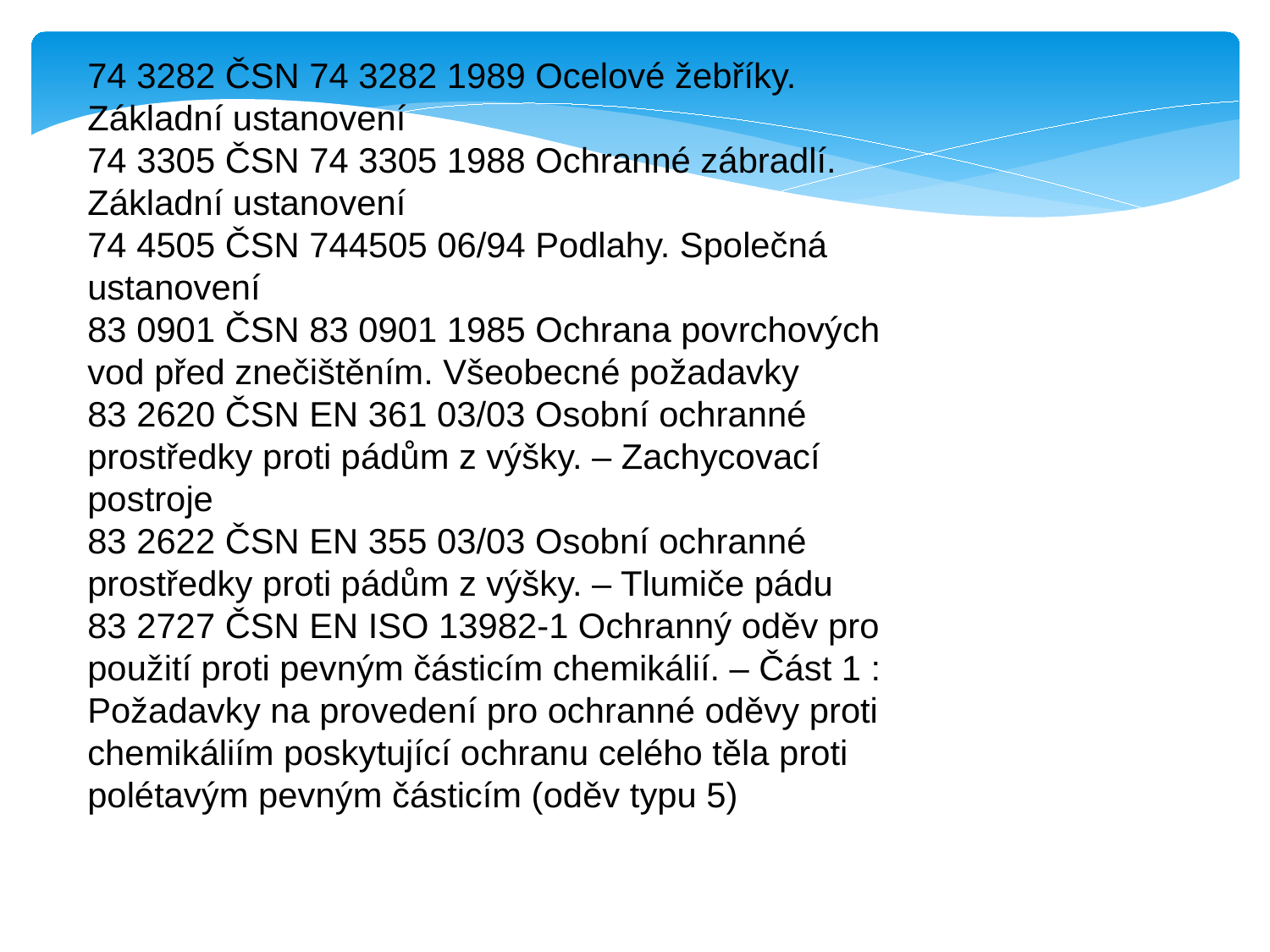

74 3282 ČSN 74 3282 1989 Ocelové žebříky. Základní ustanovení
74 3305 ČSN 74 3305 1988 Ochranné zábradlí. Základní ustanovení
74 4505 ČSN 744505 06/94 Podlahy. Společná ustanovení
83 0901 ČSN 83 0901 1985 Ochrana povrchových vod před znečištěním. Všeobecné požadavky
83 2620 ČSN EN 361 03/03 Osobní ochranné prostředky proti pádům z výšky. – Zachycovací postroje
83 2622 ČSN EN 355 03/03 Osobní ochranné prostředky proti pádům z výšky. – Tlumiče pádu
83 2727 ČSN EN ISO 13982-1 Ochranný oděv pro použití proti pevným částicím chemikálií. – Část 1 : Požadavky na provedení pro ochranné oděvy proti chemikáliím poskytující ochranu celého těla proti polétavým pevným částicím (oděv typu 5)